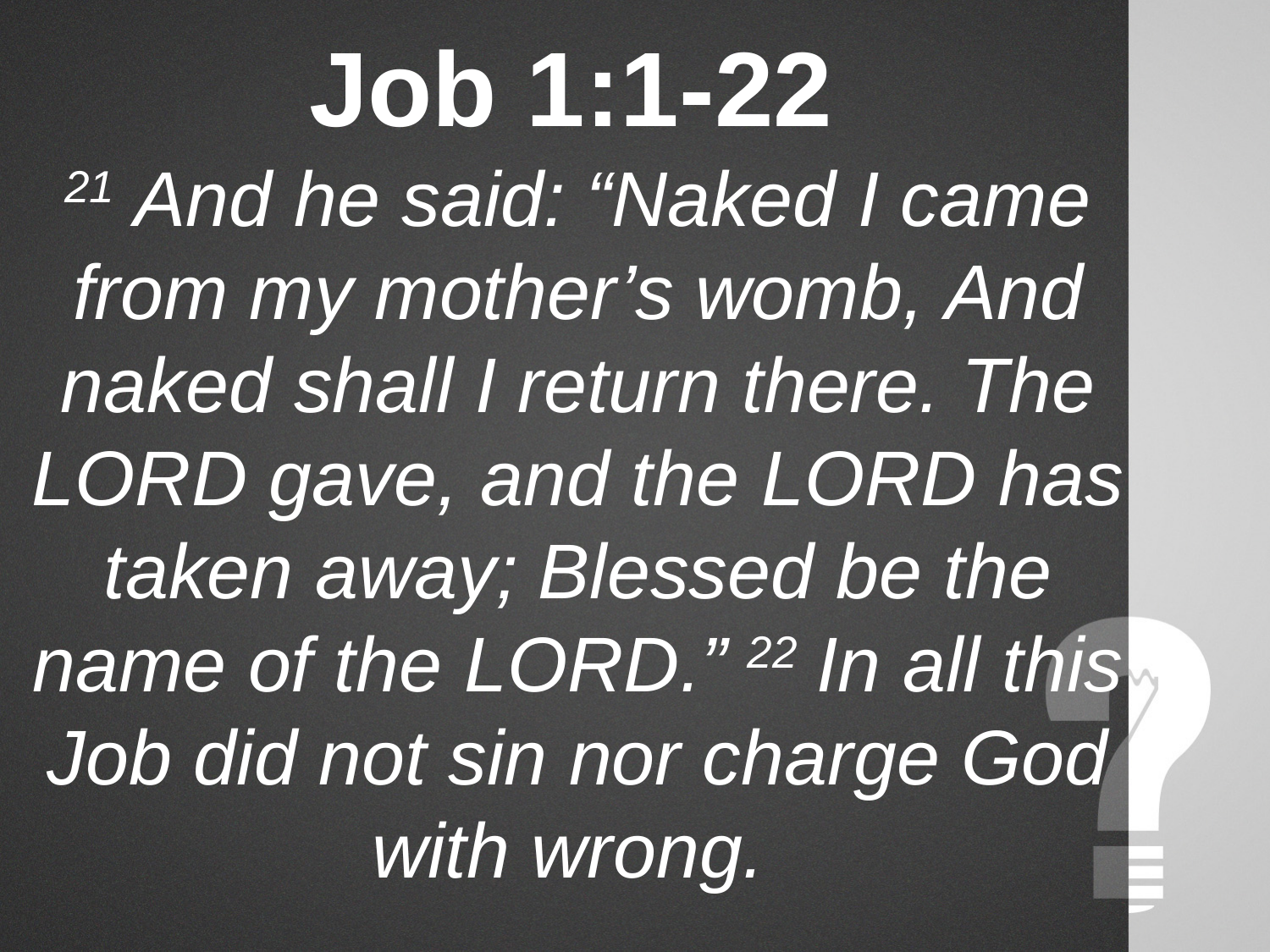

# Job 1:1-22
21 And he said: “Naked I came from my mother’s womb, And naked shall I return there. The Lord gave, and the Lord has taken away; Blessed be the name of the Lord.” 22 In all this Job did not sin nor charge God with wrong.